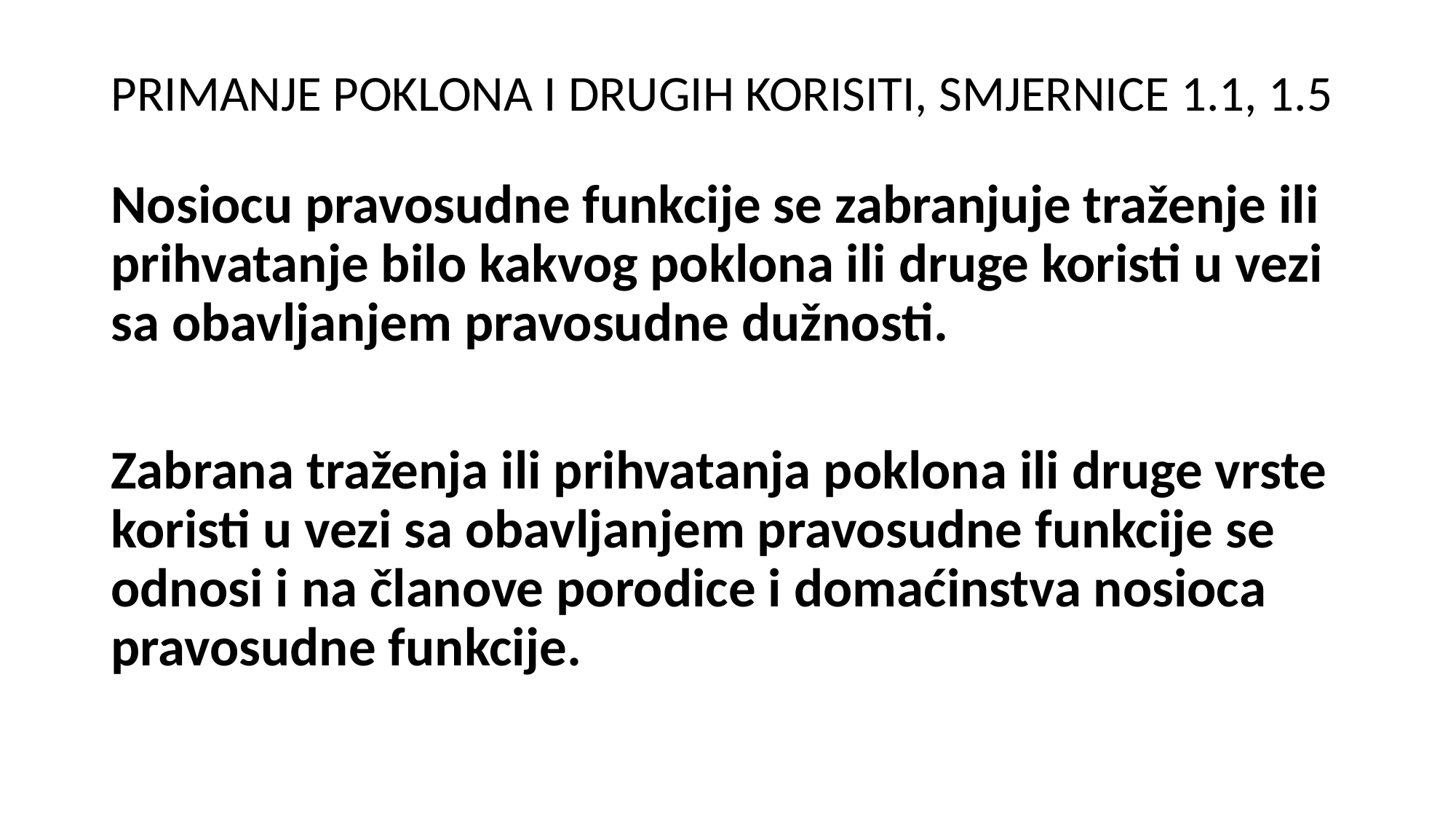

# PRIMANJE POKLONA I DRUGIH KORISITI, SMJERNICE 1.1, 1.5
Nosiocu pravosudne funkcije se zabranjuje traženje ili prihvatanje bilo kakvog poklona ili druge koristi u vezi sa obavljanjem pravosudne dužnosti.

Zabrana traženja ili prihvatanja poklona ili druge vrste koristi u vezi sa obavljanjem pravosudne funkcije se odnosi i na članove porodice i domaćinstva nosioca pravosudne funkcije.